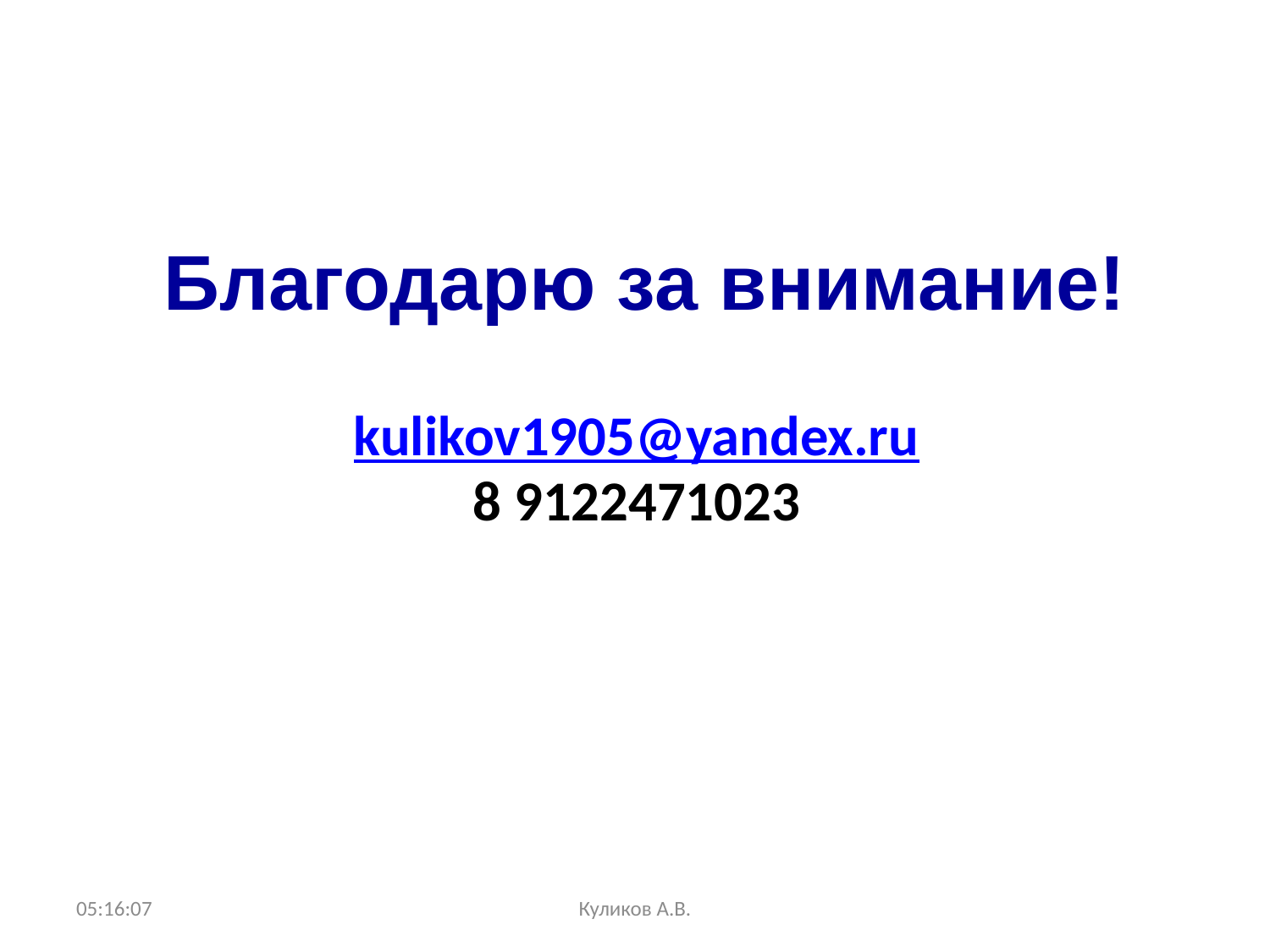

Благодарю за внимание!
kulikov1905@yandex.ru
8 9122471023
05:16:07
Куликов А.В.